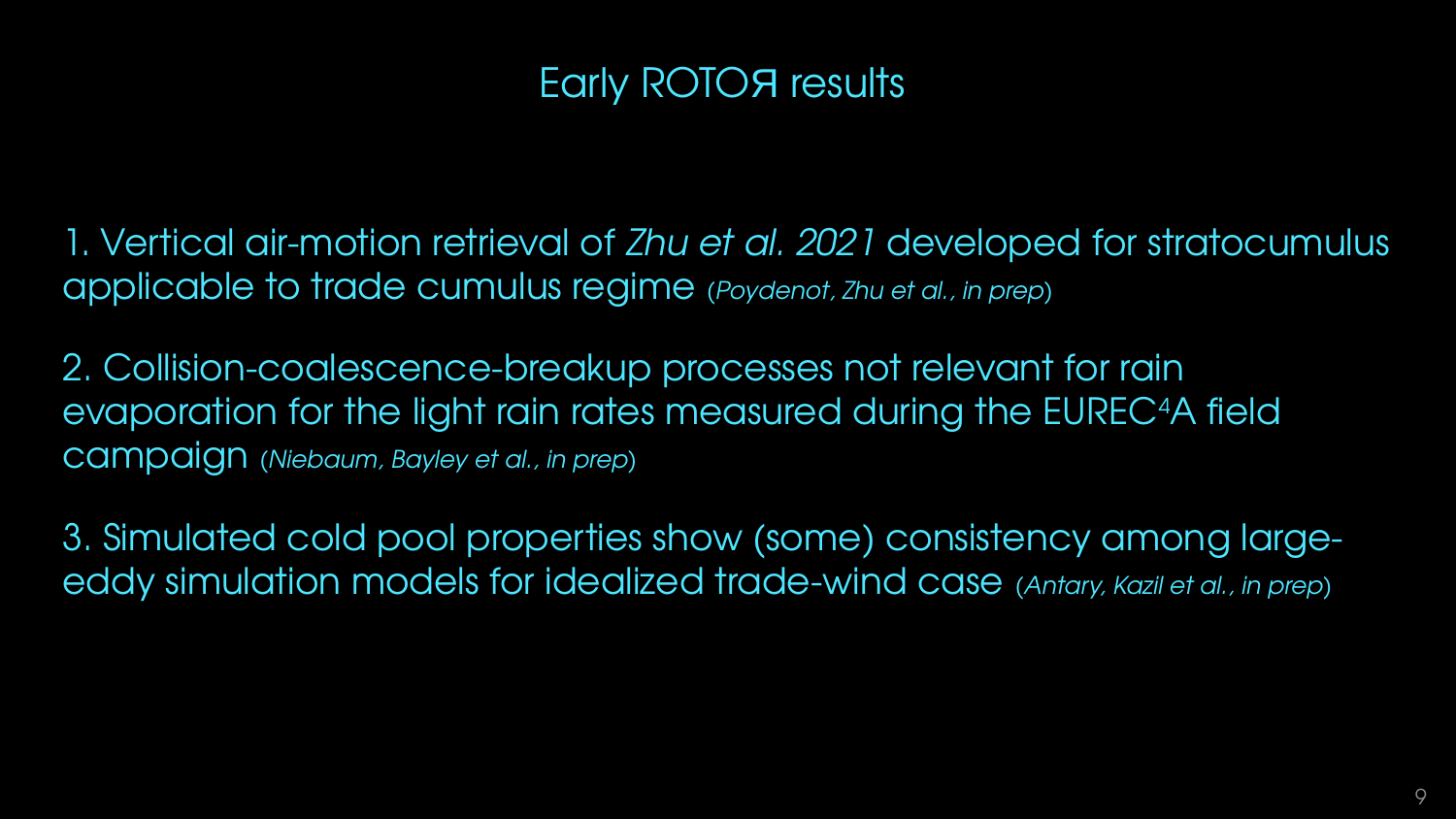

Early ROTOЯ results

1. Vertical air-motion retrieval of Zhu et al. 2021 developed for stratocumulus applicable to trade cumulus regime (Poydenot, Zhu et al., in prep)
2. Collision-coalescence-breakup processes not relevant for rain evaporation for the light rain rates measured during the EUREC4A field campaign (Niebaum, Bayley et al., in prep)
3. Simulated cold pool properties show (some) consistency among large-eddy simulation models for idealized trade-wind case (Antary, Kazil et al., in prep)

9